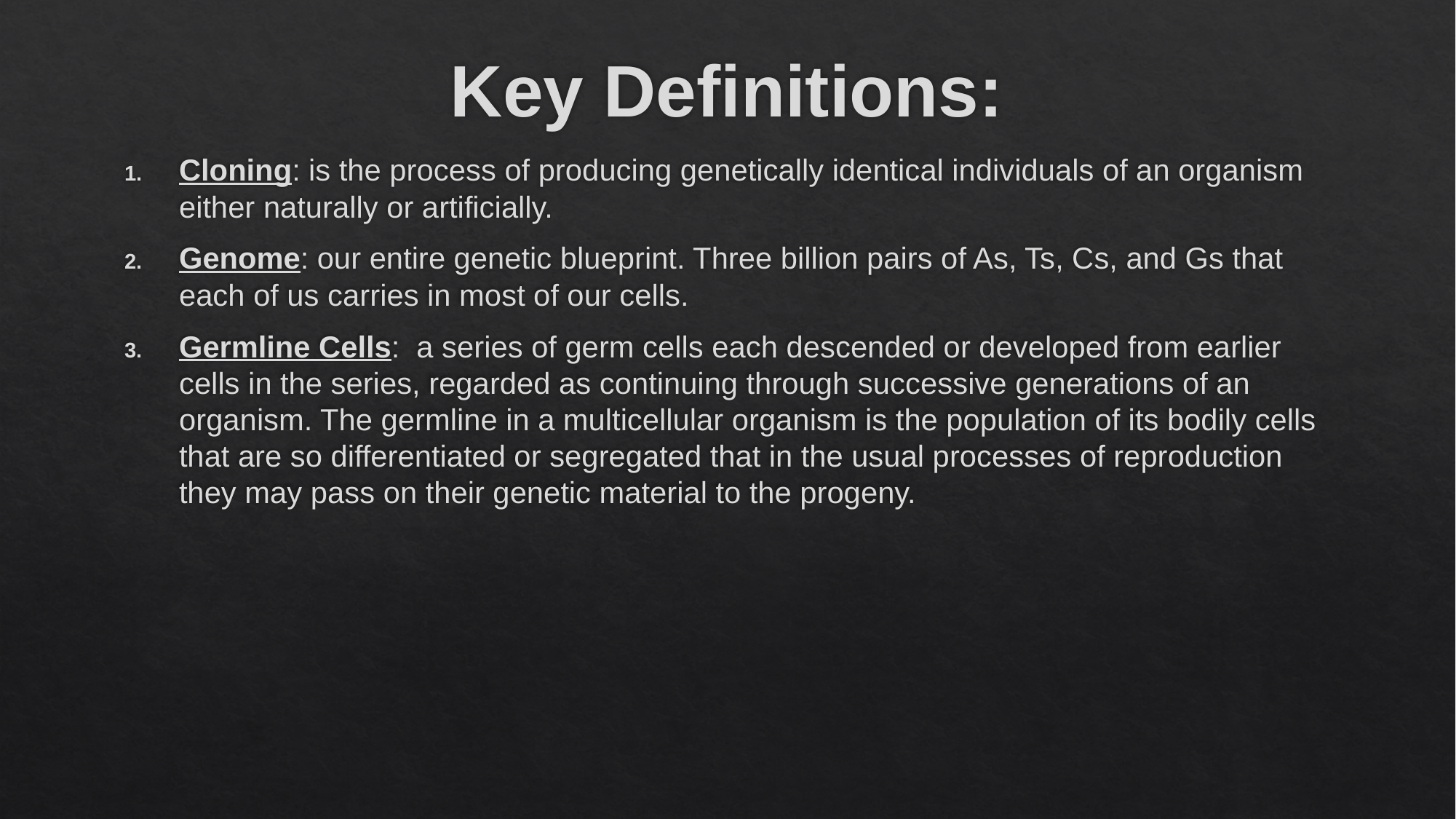

# Key Definitions:
Cloning: is the process of producing genetically identical individuals of an organism either naturally or artificially.
Genome: our entire genetic blueprint. Three billion pairs of As, Ts, Cs, and Gs that each of us carries in most of our cells.
Germline Cells:  a series of germ cells each descended or developed from earlier cells in the series, regarded as continuing through successive generations of an organism. The germline in a multicellular organism is the population of its bodily cells that are so differentiated or segregated that in the usual processes of reproduction they may pass on their genetic material to the progeny.